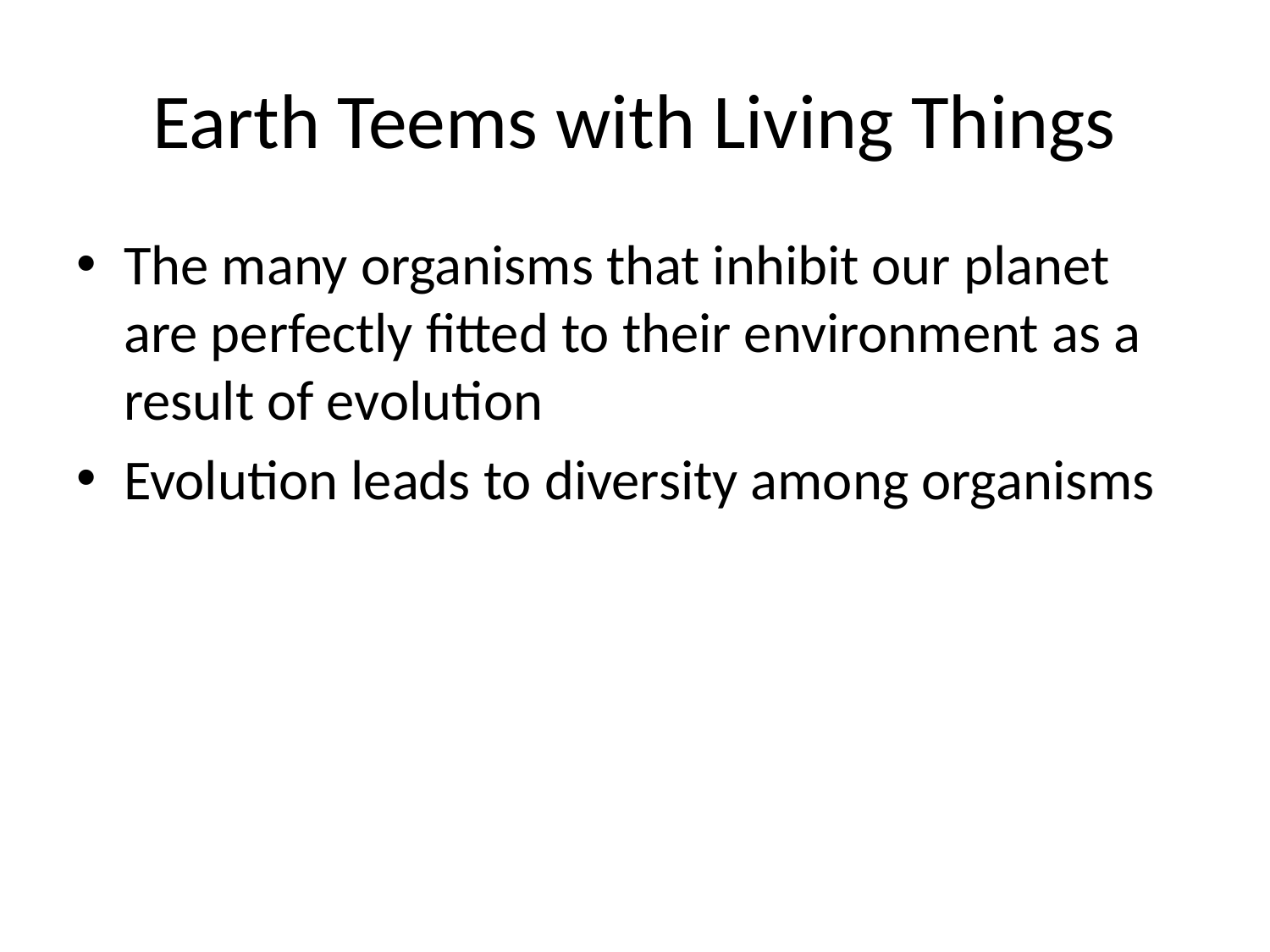

# Earth Teems with Living Things
The many organisms that inhibit our planet are perfectly fitted to their environment as a result of evolution
Evolution leads to diversity among organisms